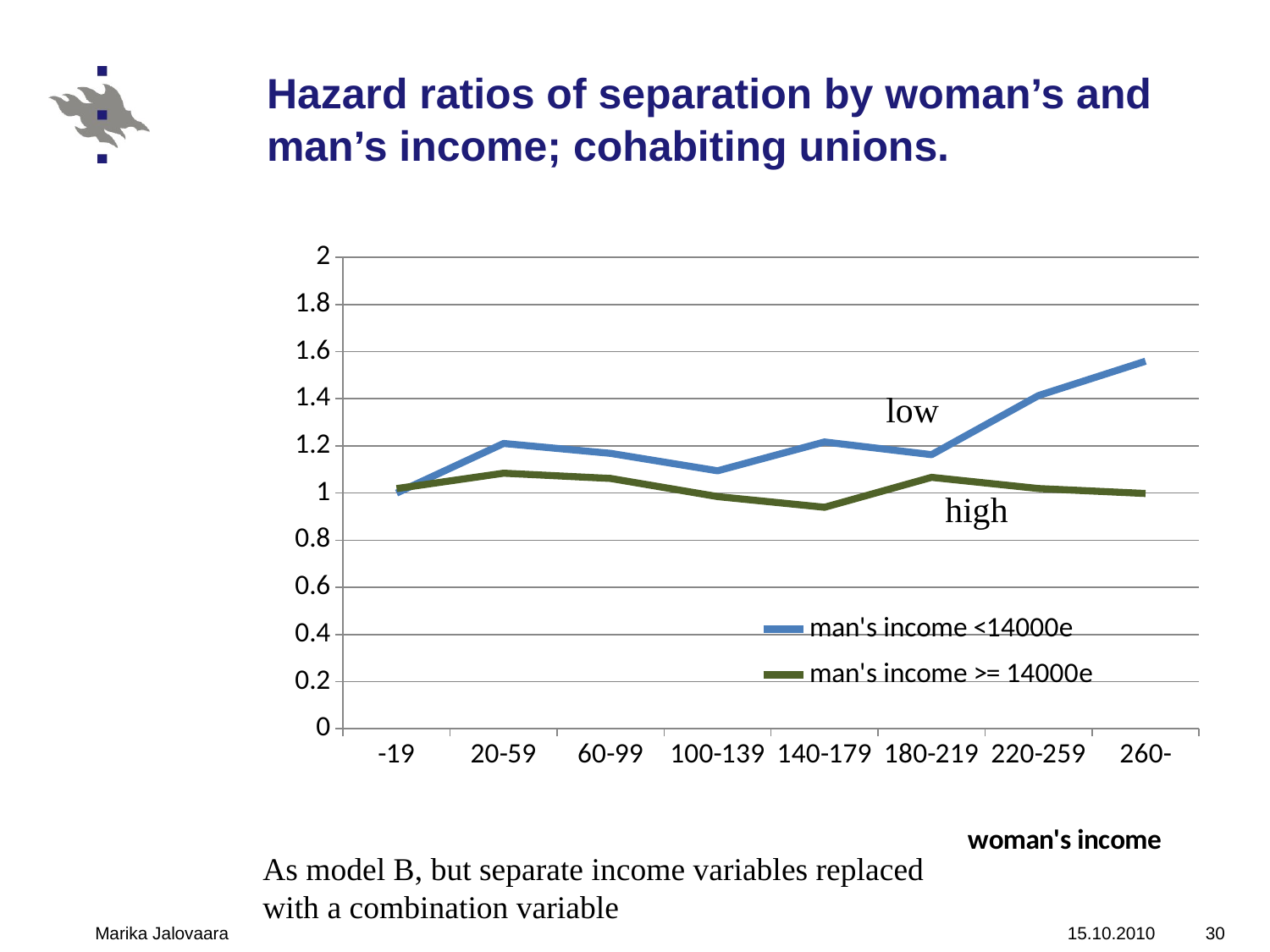

# Hazard ratios of separation by woman’s and man’s income; cohabiting unions.

### Chart

| Category | man's income <14000e | man's income >= 14000e |
|---|---|---|
| -19 | 1.0 | 1.019156 |
| 20-59 | 1.21051 | 1.0844209999999999 |
| 60-99 | 1.168471 | 1.062189 |
| 100-139 | 1.094469 | 0.9851829999999983 |
| 140-179 | 1.2169329999999998 | 0.9397344 |
| 180-219 | 1.163138 | 1.066779 |
| 220-259 | 1.4137909999999962 | 1.0192189999999999 |
| 260- | 1.5595459999999999 | 0.9983638999999985 |
low
high
As model B, but separate income variables replaced
with a combination variable
Marika Jalovaara
15.10.2010
30